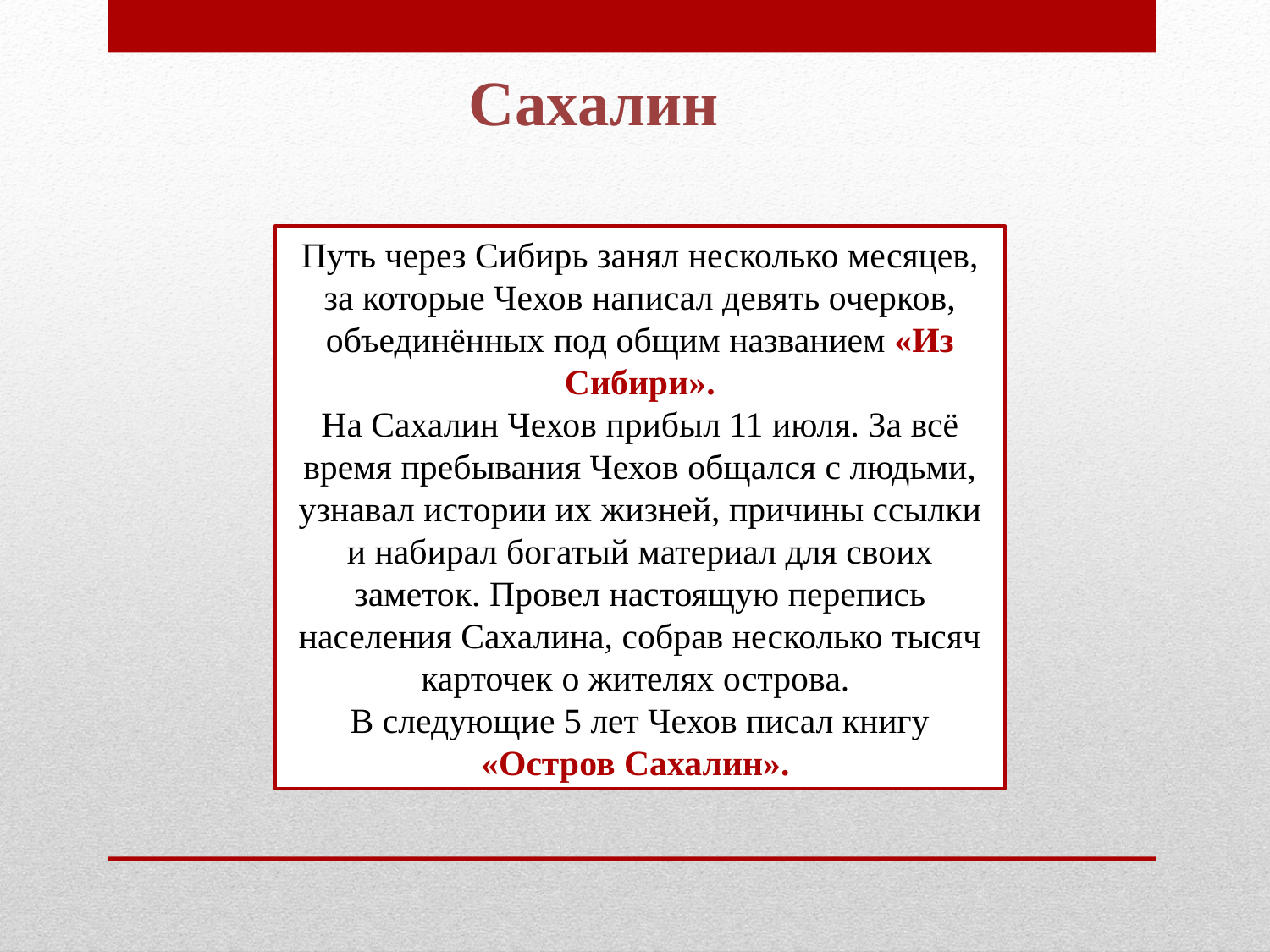

Сахалин
Путь через Сибирь занял несколько месяцев, за которые Чехов написал девять очерков, объединённых под общим названием «Из Сибири».
На Сахалин Чехов прибыл 11 июля. За всё время пребывания Чехов общался с людьми, узнавал истории их жизней, причины ссылки и набирал богатый материал для своих заметок. Провел настоящую перепись населения Сахалина, собрав несколько тысяч карточек о жителях острова.
В следующие 5 лет Чехов писал книгу «Остров Сахалин».